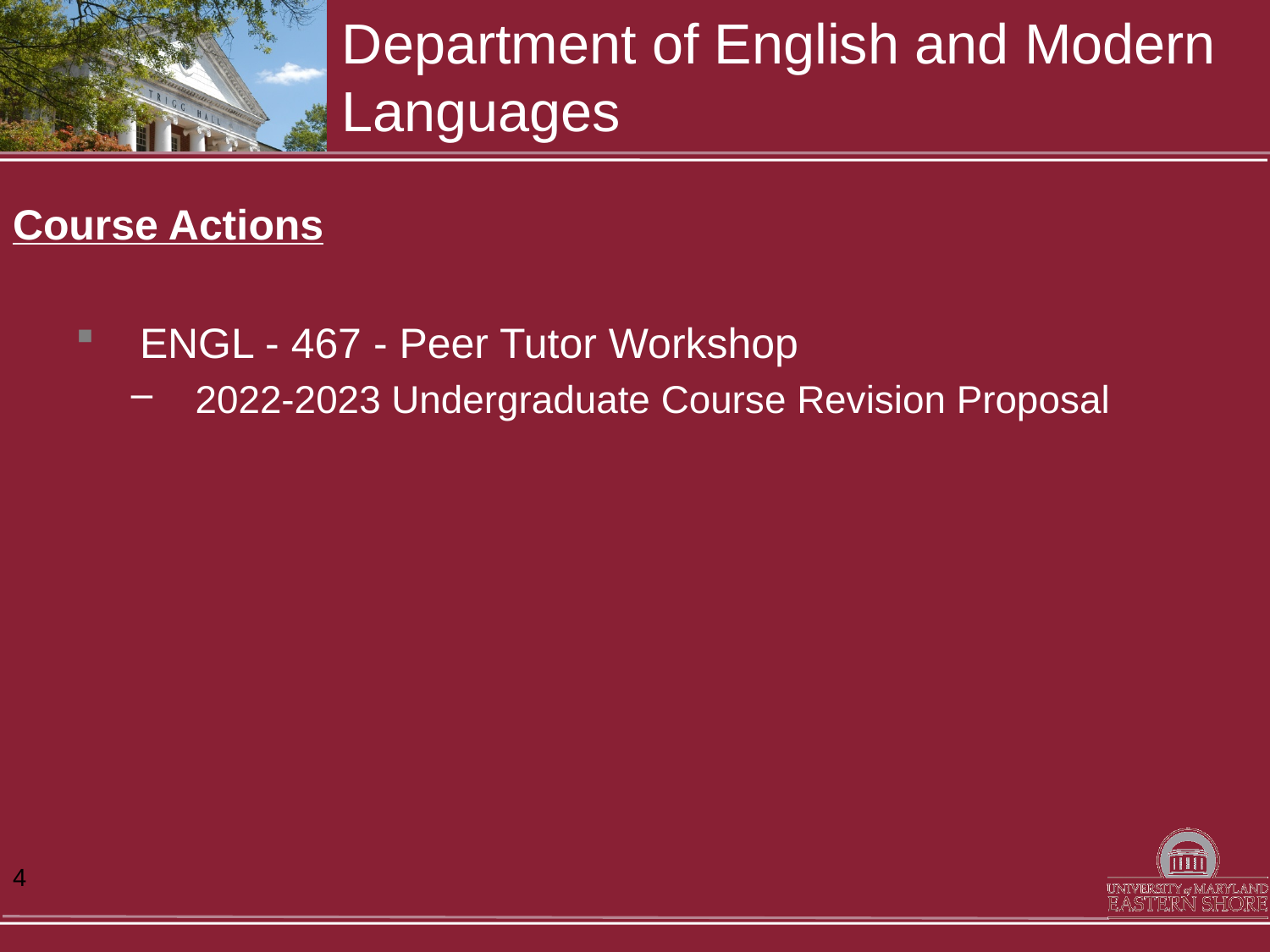

# Department of English and Modern Languages
Course Actions

ENGL - 467 - Peer Tutor Workshop
2022-2023 Undergraduate Course Revision Proposal

4